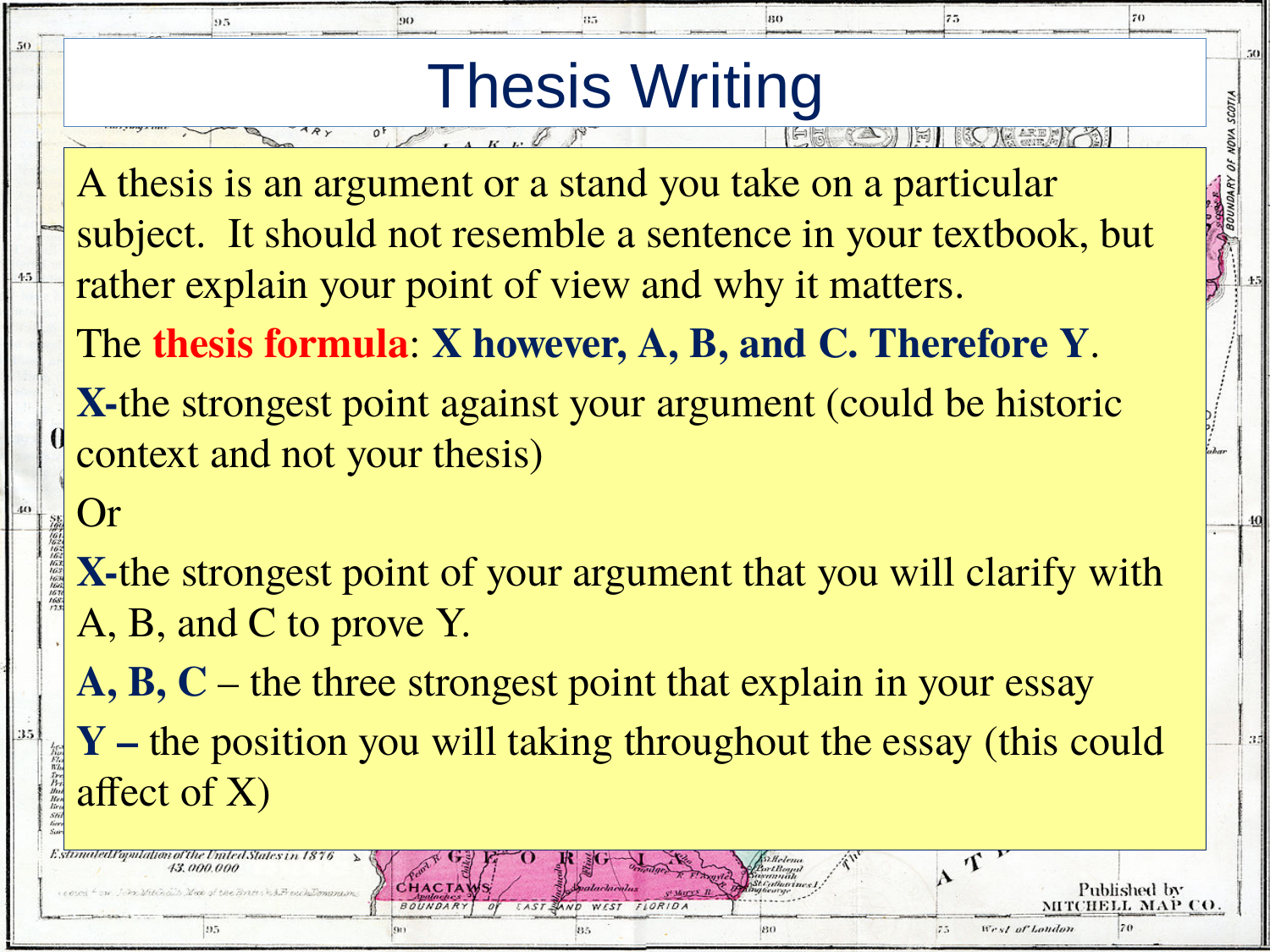

# Thesis Writing
A thesis is an argument or a stand you take on a particular subject.  It should not resemble a sentence in your textbook, but rather explain your point of view and why it matters.
The thesis formula: X however, A, B, and C. Therefore Y.
X-the strongest point against your argument (could be historic context and not your thesis)
Or
X-the strongest point of your argument that you will clarify with A, B, and C to prove Y.
A, B, C – the three strongest point that explain in your essay
Y – the position you will taking throughout the essay (this could affect of X)